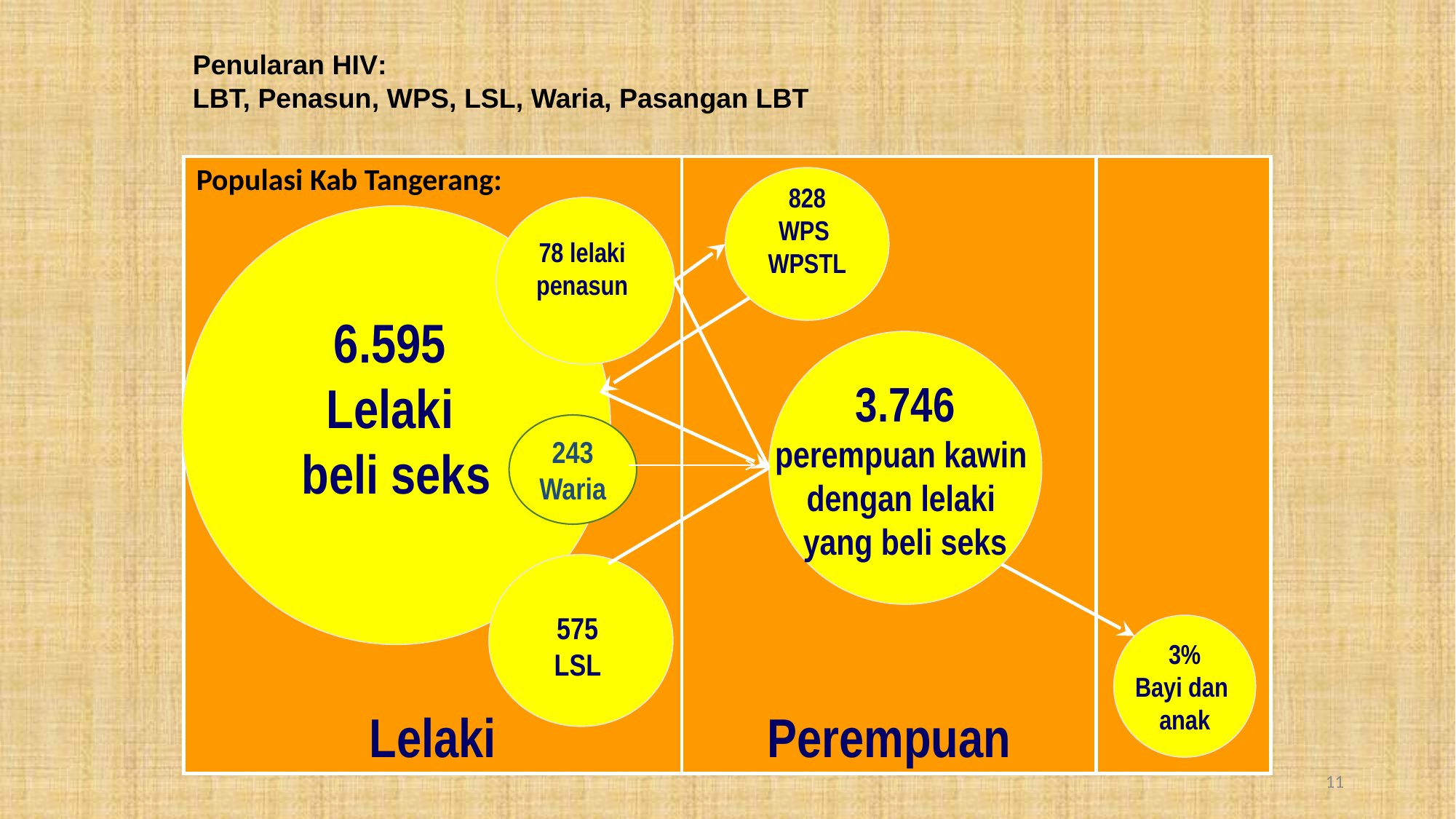

# Penularan HIV: LBT, Penasun, WPS, LSL, Waria, Pasangan LBT
Populasi Kab Tangerang:
Lelaki
Perempuan

 828
WPS
WPSTL

78 lelaki
penasun

6.595
Lelaki
beli seks

3.746
perempuan kawin
dengan lelaki
yang beli seks

575
LSL

3%
Bayi dan
anak
243 Waria
11